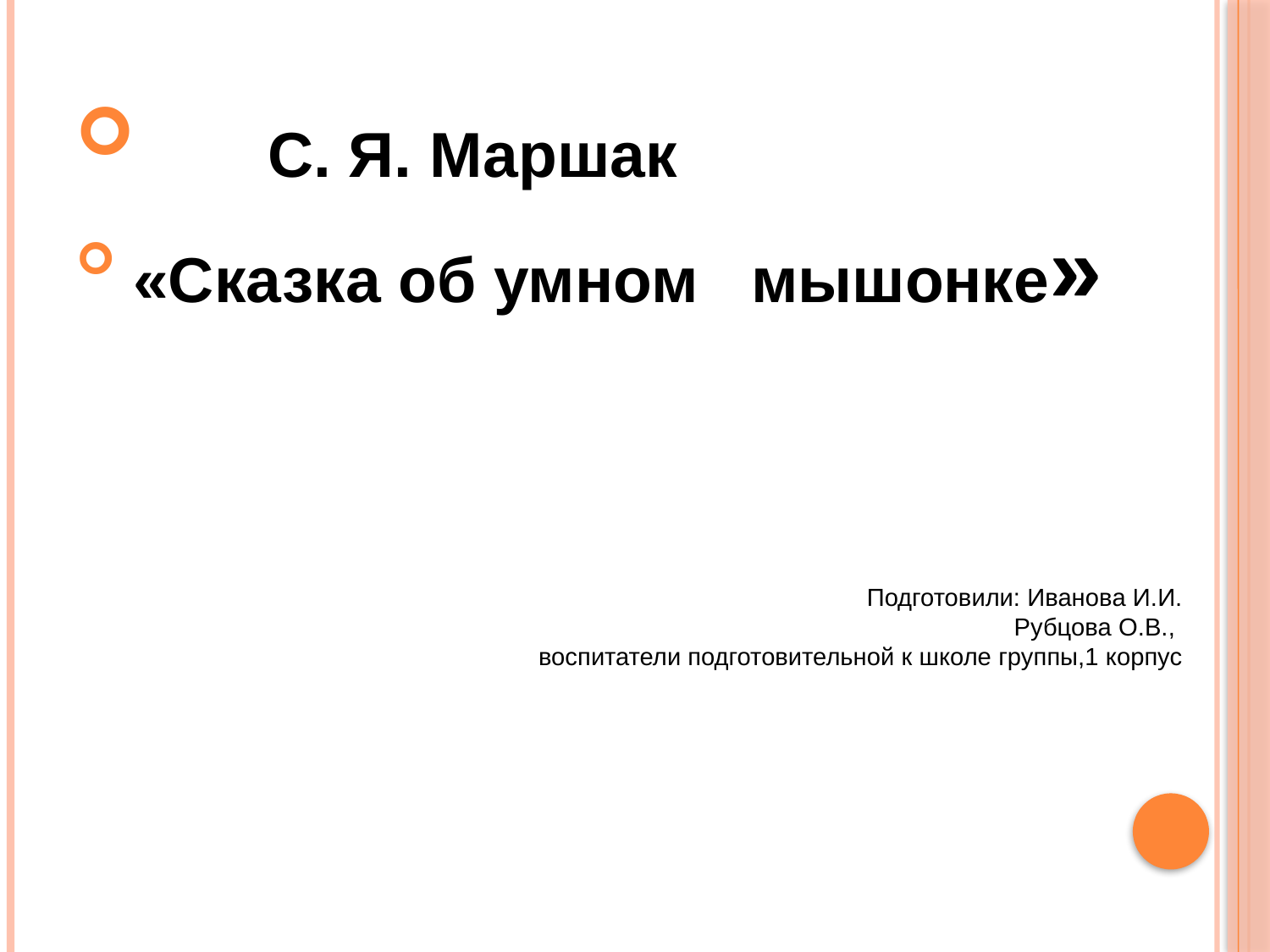

#
     С. Я. Маршак
 «Сказка об умном   мышонке»

Подготовили: Иванова И.И.
            Рубцова О.В.,
воспитатели подготовительной к школе группы,1 корпус